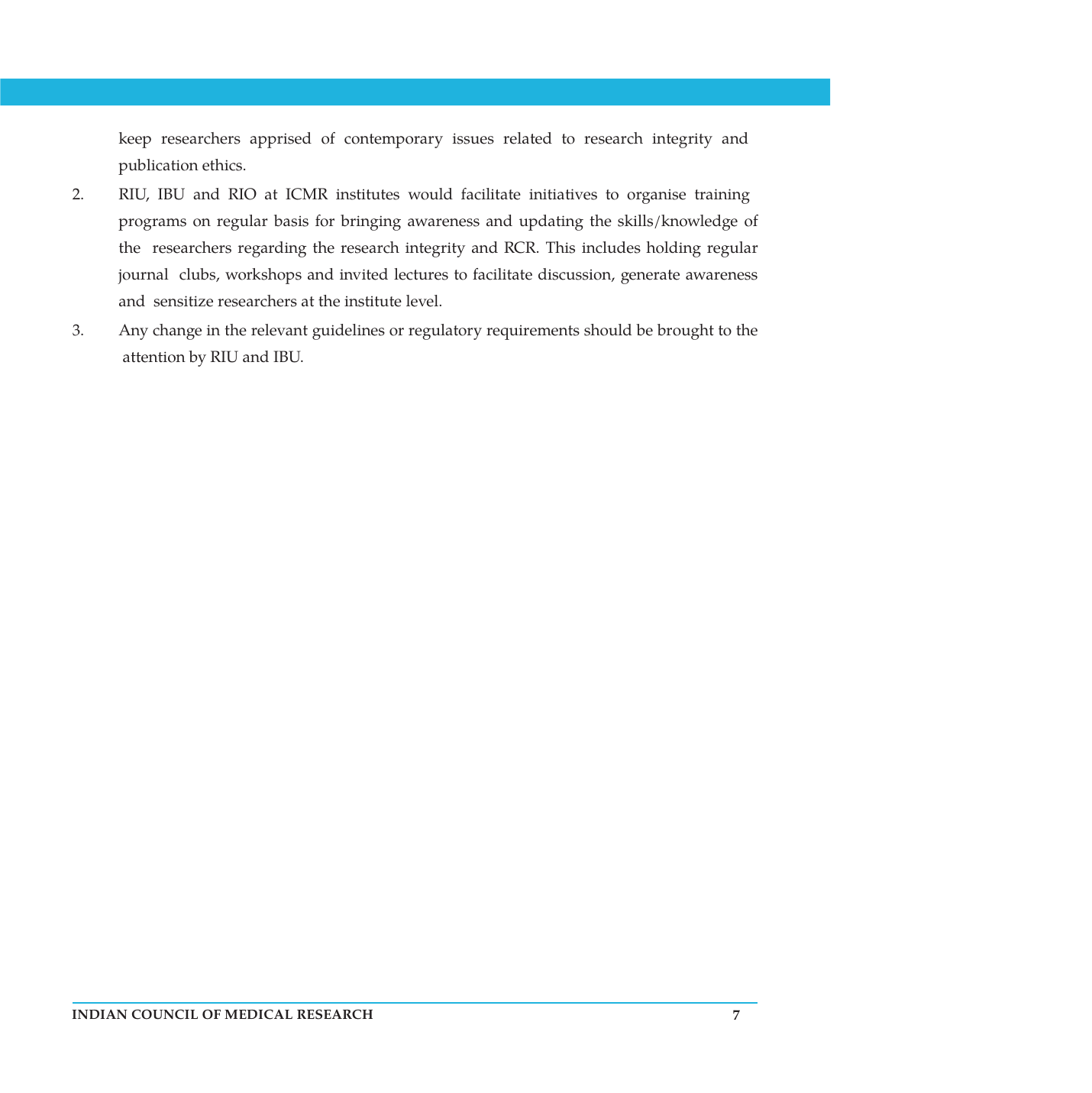

keep researchers apprised of contemporary issues related to research integrity and  publication ethics.
RIU, IBU and RIO at ICMR institutes would facilitate initiatives to organise training  programs on regular basis for bringing awareness and updating the skills/knowledge of the  researchers regarding the research integrity and RCR. This includes holding regular journal  clubs, workshops and invited lectures to facilitate discussion, generate awareness and  sensitize researchers at the institute level.
Any change in the relevant guidelines or regulatory requirements should be brought to the  attention by RIU and IBU.

7
INDIAN COUNCIL OF MEDICAL RESEARCH